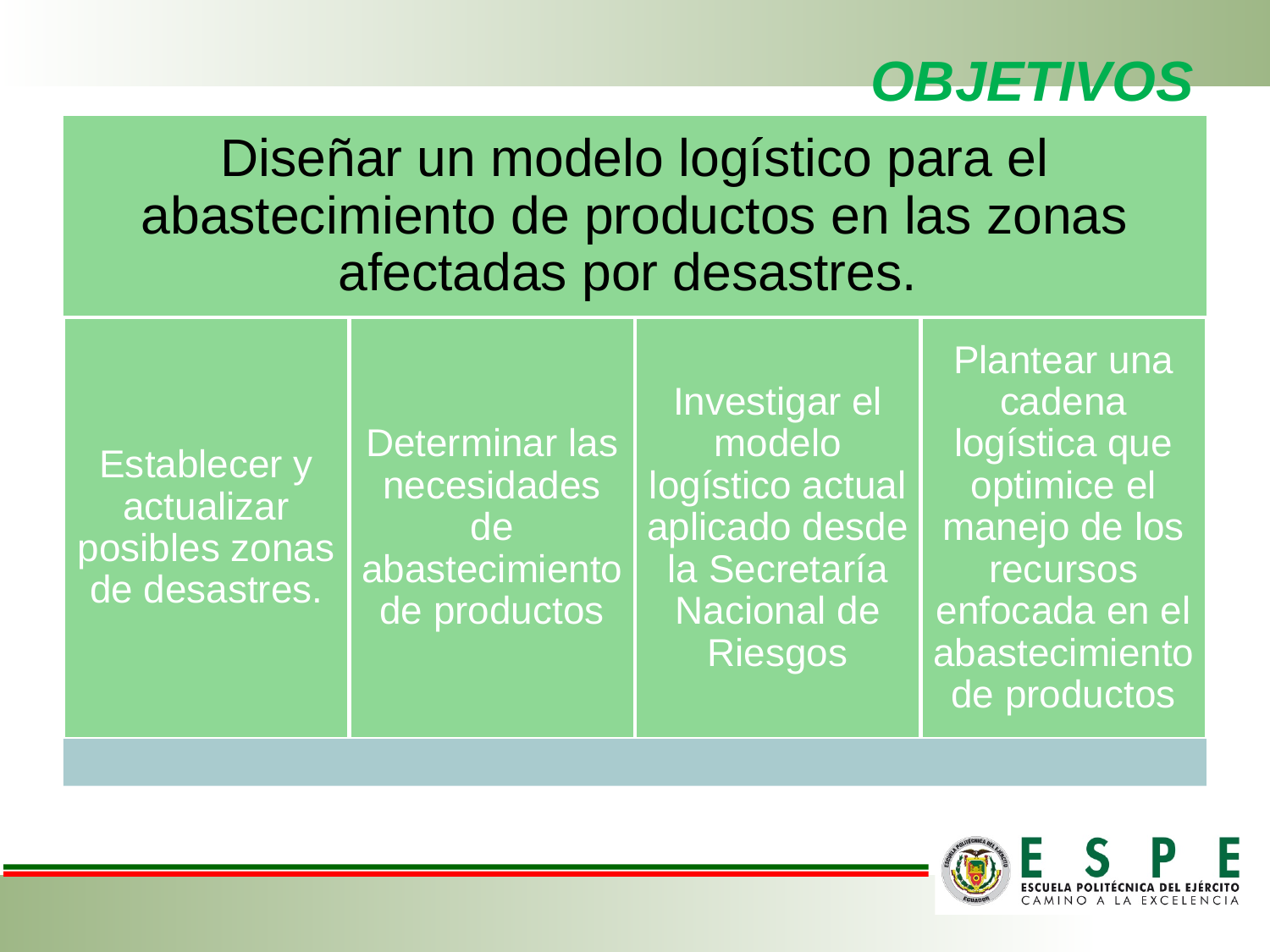

# OBJETIVOS
Diseñar un modelo logístico para el abastecimiento de productos en las zonas afectadas por desastres.
Establecer y actualizar posibles zonas de desastres.
Determinar las necesidades de abastecimiento de productos
Investigar el modelo logístico actual aplicado desde la Secretaría Nacional de Riesgos
Plantear una cadena logística que optimice el manejo de los recursos enfocada en el abastecimiento de productos